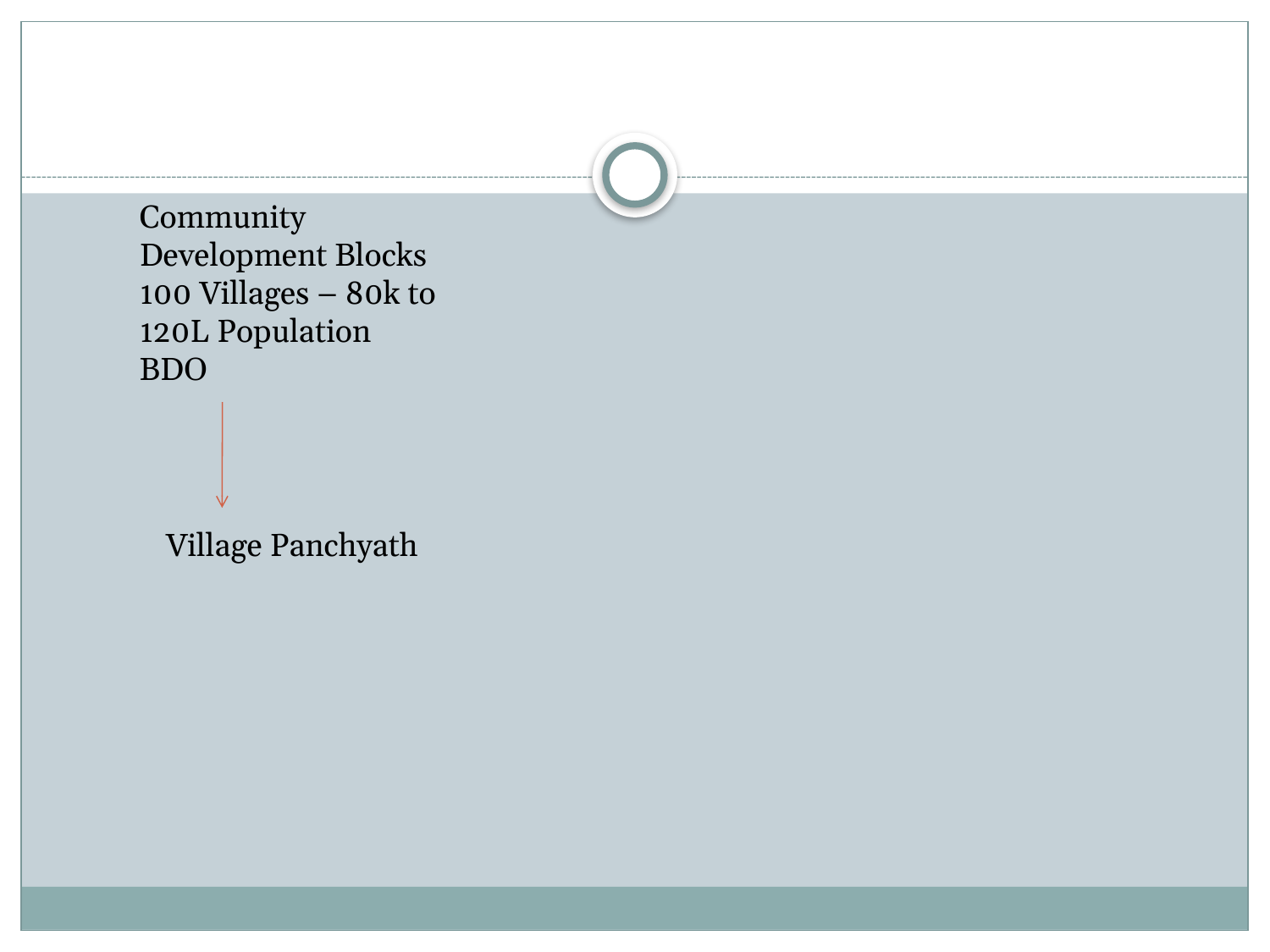

#
Community Development Blocks
100 Villages – 80k to 120L Population
BDO
Village Panchyath